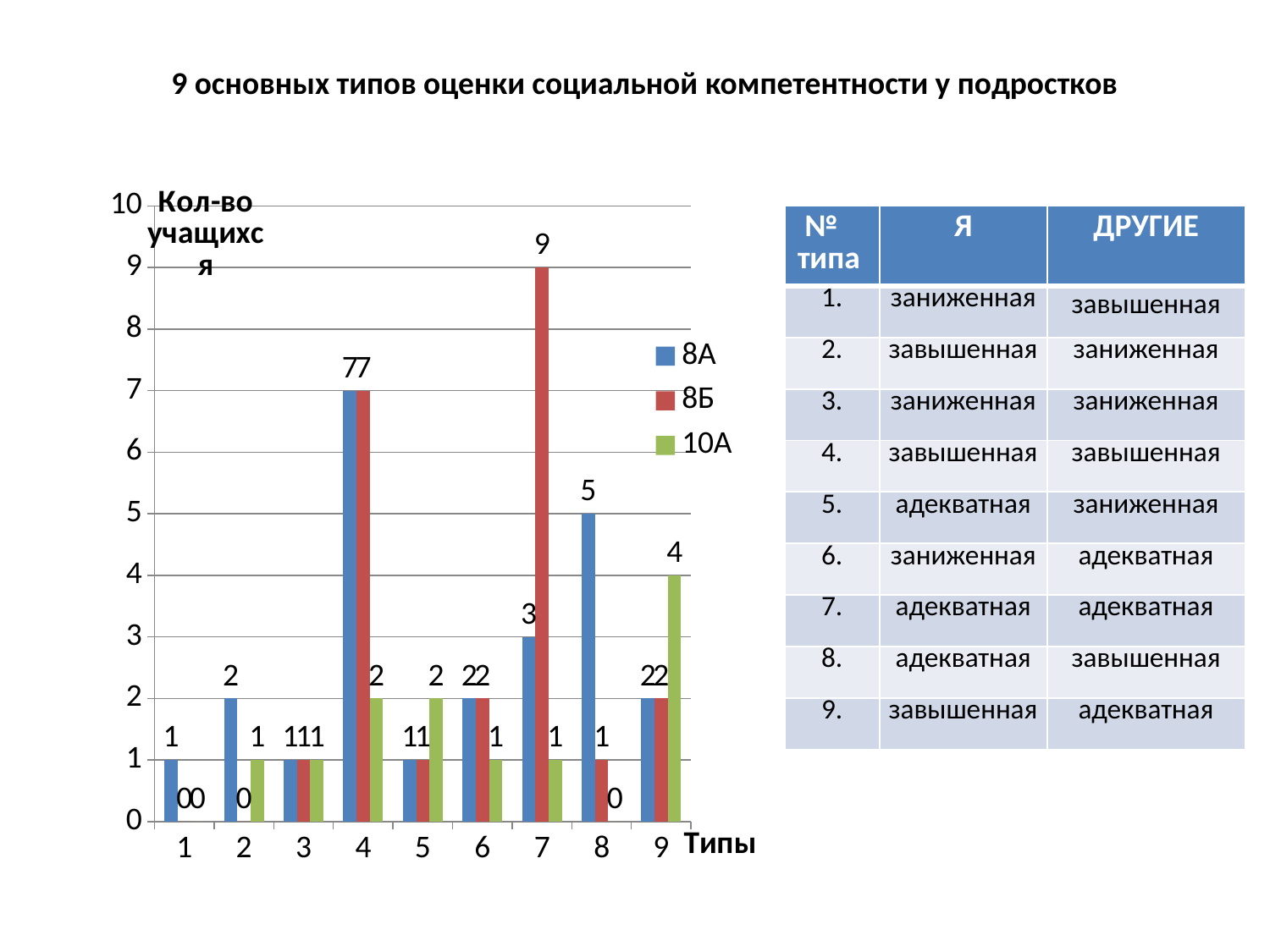

9 ос­новных типов оценки социальной компетентности у подростков

### Chart

| Category | 8А | 8Б | 10А |
|---|---|---|---|
| 1 | 1.0 | 0.0 | 0.0 |
| 2 | 2.0 | 0.0 | 1.0 |
| 3 | 1.0 | 1.0 | 1.0 |
| 4 | 7.0 | 7.0 | 2.0 |
| 5 | 1.0 | 1.0 | 2.0 |
| 6 | 2.0 | 2.0 | 1.0 |
| 7 | 3.0 | 9.0 | 1.0 |
| 8 | 5.0 | 1.0 | 0.0 |
| 9 | 2.0 | 2.0 | 4.0 |
| № типа | Я | ДРУГИЕ |
| --- | --- | --- |
| 1. | заниженная | завышенная |
| 2. | завышенная | заниженная |
| 3. | заниженная | заниженная |
| 4. | завышенная | завышенная |
| 5. | адекватная | заниженная |
| 6. | заниженная | адекватная |
| 7. | адекватная | адекватная |
| 8. | адекватная | завышенная |
| 9. | завышенная | адекватная |